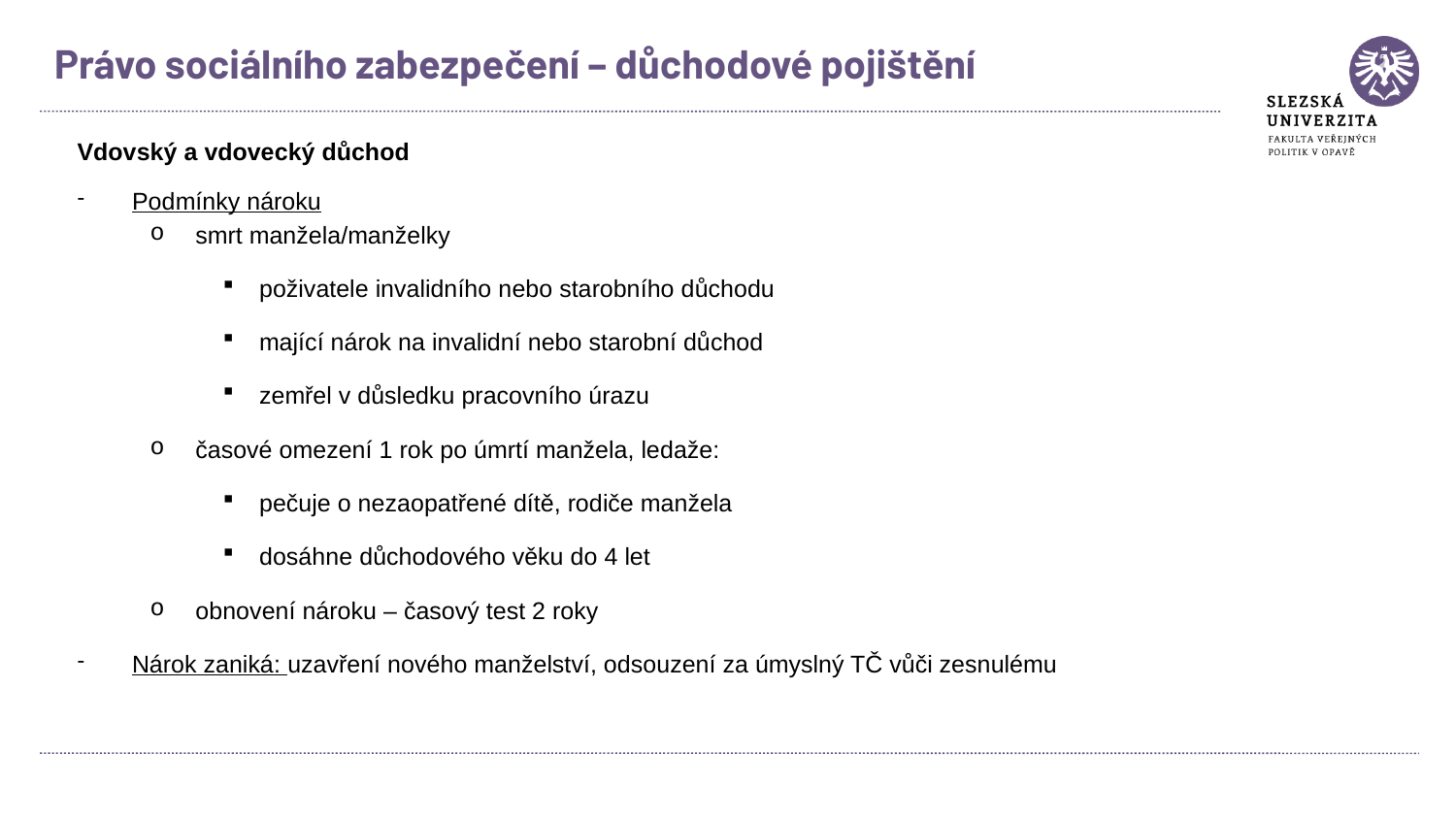

Právo sociálního zabezpečení – důchodové pojištění

Vdovský a vdovecký důchod
Podmínky nároku
smrt manžela/manželky
poživatele invalidního nebo starobního důchodu
mající nárok na invalidní nebo starobní důchod
zemřel v důsledku pracovního úrazu
časové omezení 1 rok po úmrtí manžela, ledaže:
pečuje o nezaopatřené dítě, rodiče manžela
dosáhne důchodového věku do 4 let
obnovení nároku – časový test 2 roky
Nárok zaniká: uzavření nového manželství, odsouzení za úmyslný TČ vůči zesnulému